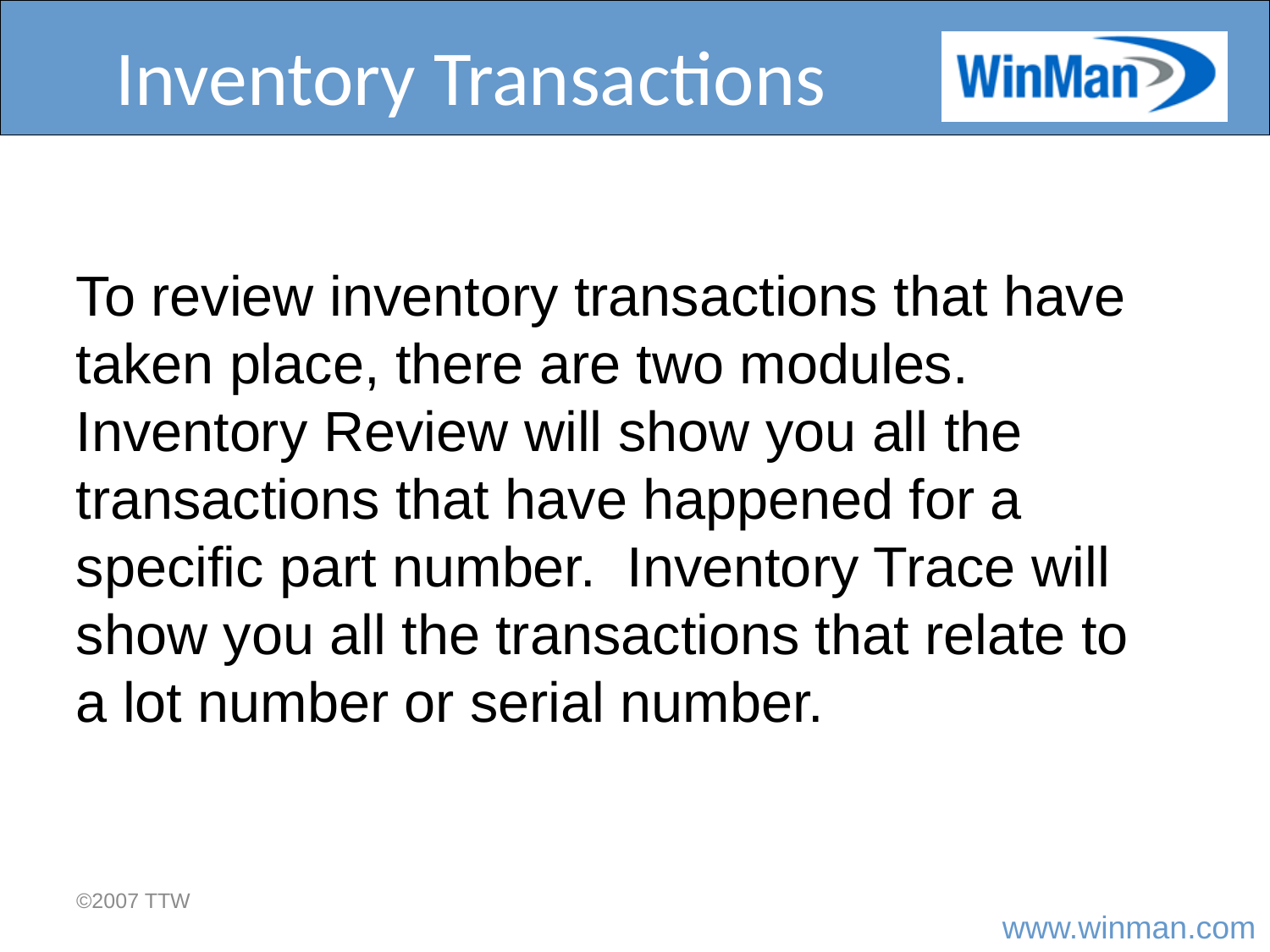

# Inventory Transactions
To review inventory transactions that have taken place, there are two modules.  Inventory Review will show you all the transactions that have happened for a specific part number.  Inventory Trace will show you all the transactions that relate to a lot number or serial number.
©2007 TTW